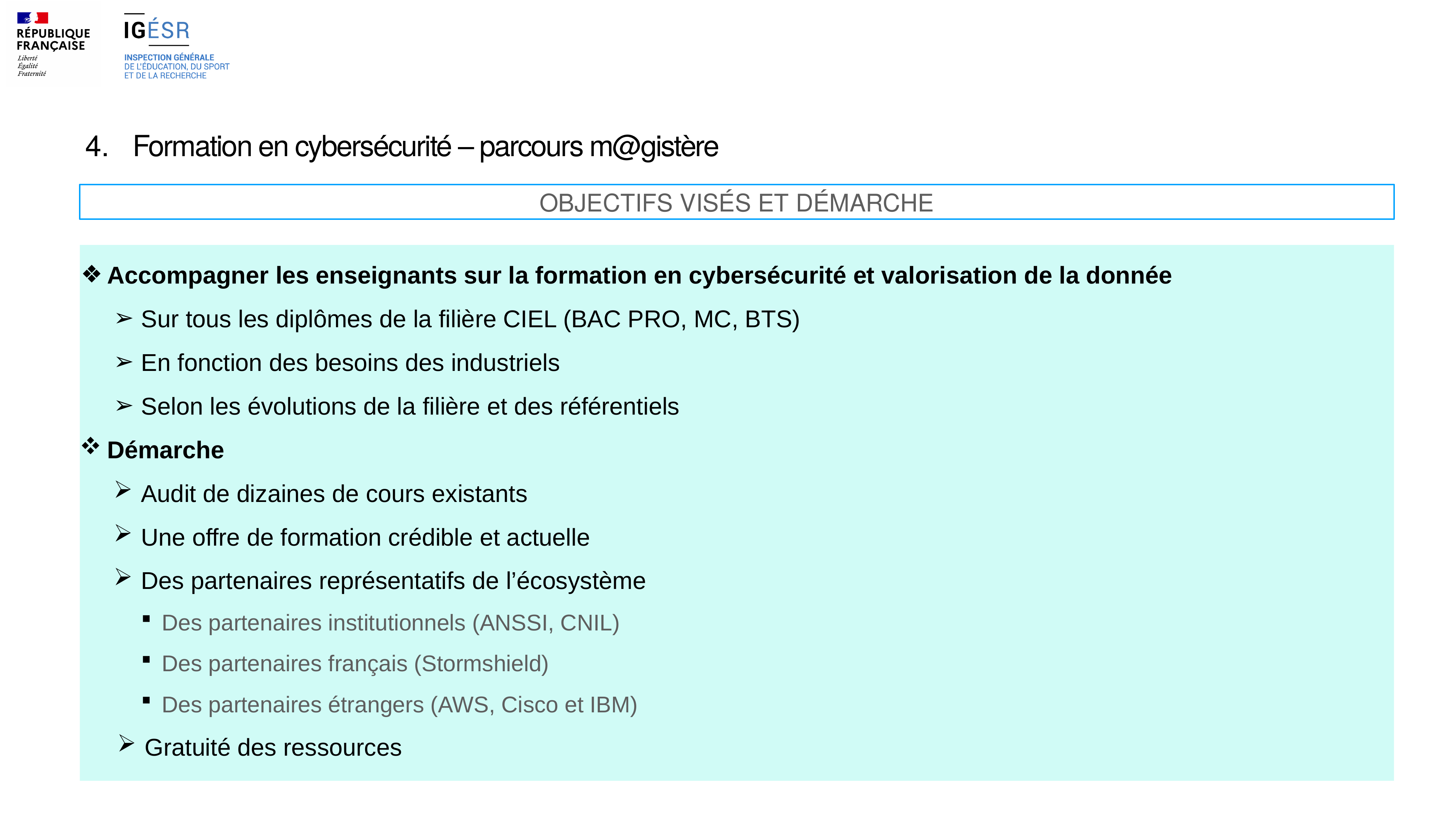

# Formation en cybersécurité – parcours m@gistère
OBJECTIFS VISÉS ET DÉMARCHE
Accompagner les enseignants sur la formation en cybersécurité et valorisation de la donnée
 Sur tous les diplômes de la filière CIEL (BAC PRO, MC, BTS)
 En fonction des besoins des industriels
 Selon les évolutions de la filière et des référentiels
Démarche
Audit de dizaines de cours existants
Une offre de formation crédible et actuelle
Des partenaires représentatifs de l’écosystème
Des partenaires institutionnels (ANSSI, CNIL)
Des partenaires français (Stormshield)
Des partenaires étrangers (AWS, Cisco et IBM)
Gratuité des ressources